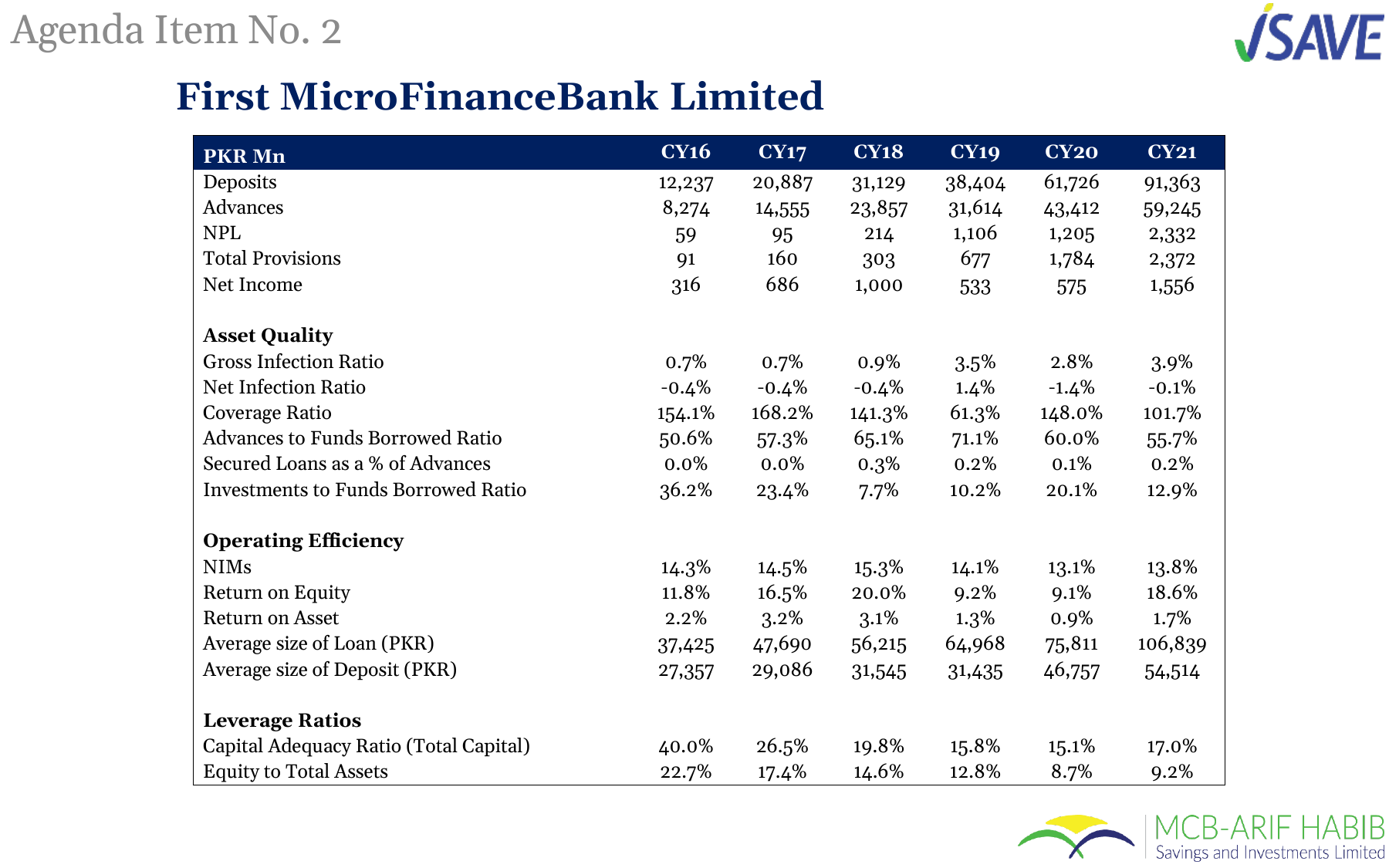

# Agenda Item No. 2
First MicroFinanceBank Limited
| PKR Mn | CY16 | CY17 | CY18 | CY19 | CY20 | CY21 |
| --- | --- | --- | --- | --- | --- | --- |
| Deposits | 12,237 | 20,887 | 31,129 | 38,404 | 61,726 | 91,363 |
| Advances | 8,274 | 14,555 | 23,857 | 31,614 | 43,412 | 59,245 |
| NPL | 59 | 95 | 214 | 1,106 | 1,205 | 2,332 |
| Total Provisions | 91 | 160 | 303 | 677 | 1,784 | 2,372 |
| Net Income | 316 | 686 | 1,000 | 533 | 575 | 1,556 |
|  |  |  |  |  |  |  |
| Asset Quality |  |  |  |  |  |  |
| Gross Infection Ratio | 0.7% | 0.7% | 0.9% | 3.5% | 2.8% | 3.9% |
| Net Infection Ratio | -0.4% | -0.4% | -0.4% | 1.4% | -1.4% | -0.1% |
| Coverage Ratio | 154.1% | 168.2% | 141.3% | 61.3% | 148.0% | 101.7% |
| Advances to Funds Borrowed Ratio | 50.6% | 57.3% | 65.1% | 71.1% | 60.0% | 55.7% |
| Secured Loans as a % of Advances | 0.0% | 0.0% | 0.3% | 0.2% | 0.1% | 0.2% |
| Investments to Funds Borrowed Ratio | 36.2% | 23.4% | 7.7% | 10.2% | 20.1% | 12.9% |
|  |  |  |  |  |  |  |
| Operating Efficiency |  |  |  |  |  |  |
| NIMs | 14.3% | 14.5% | 15.3% | 14.1% | 13.1% | 13.8% |
| Return on Equity | 11.8% | 16.5% | 20.0% | 9.2% | 9.1% | 18.6% |
| Return on Asset | 2.2% | 3.2% | 3.1% | 1.3% | 0.9% | 1.7% |
| Average size of Loan (PKR) | 37,425 | 47,690 | 56,215 | 64,968 | 75,811 | 106,839 |
| Average size of Deposit (PKR) | 27,357 | 29,086 | 31,545 | 31,435 | 46,757 | 54,514 |
|  |  |  |  |  |  |  |
| Leverage Ratios |  |  |  |  |  |  |
| Capital Adequacy Ratio (Total Capital) | 40.0% | 26.5% | 19.8% | 15.8% | 15.1% | 17.0% |
| Equity to Total Assets | 22.7% | 17.4% | 14.6% | 12.8% | 8.7% | 9.2% |